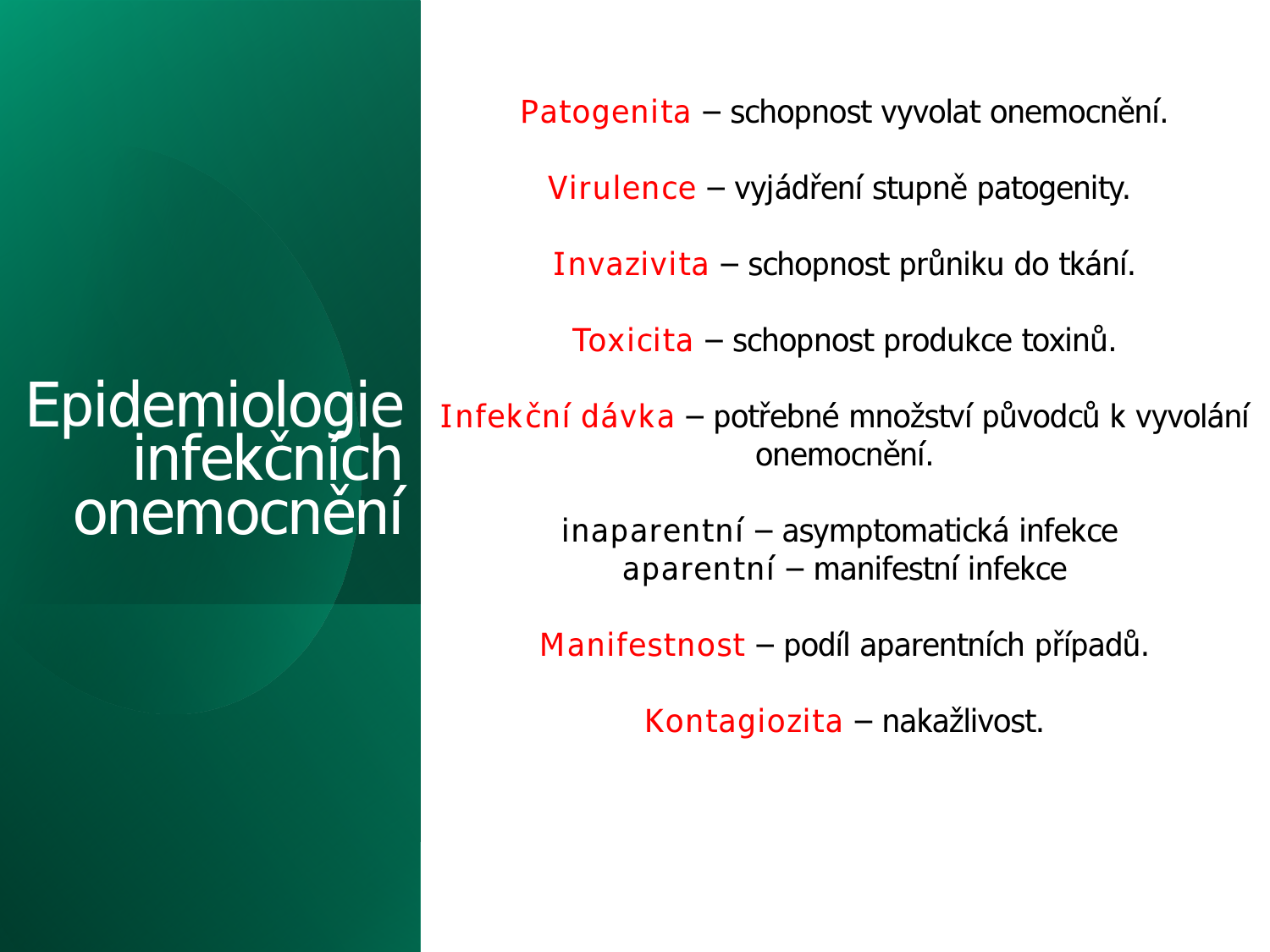

Epidemiologie infekčních onemocnění
Patogenita – schopnost vyvolat onemocnění.

Virulence – vyjádření stupně patogenity.

Invazivita – schopnost průniku do tkání.

Toxicita – schopnost produkce toxinů.

Infekční dávka – potřebné množství původců k vyvolání onemocnění.

inaparentní – asymptomatická infekce
aparentní – manifestní infekce

Manifestnost – podíl aparentních případů.

Kontagiozita – nakažlivost.